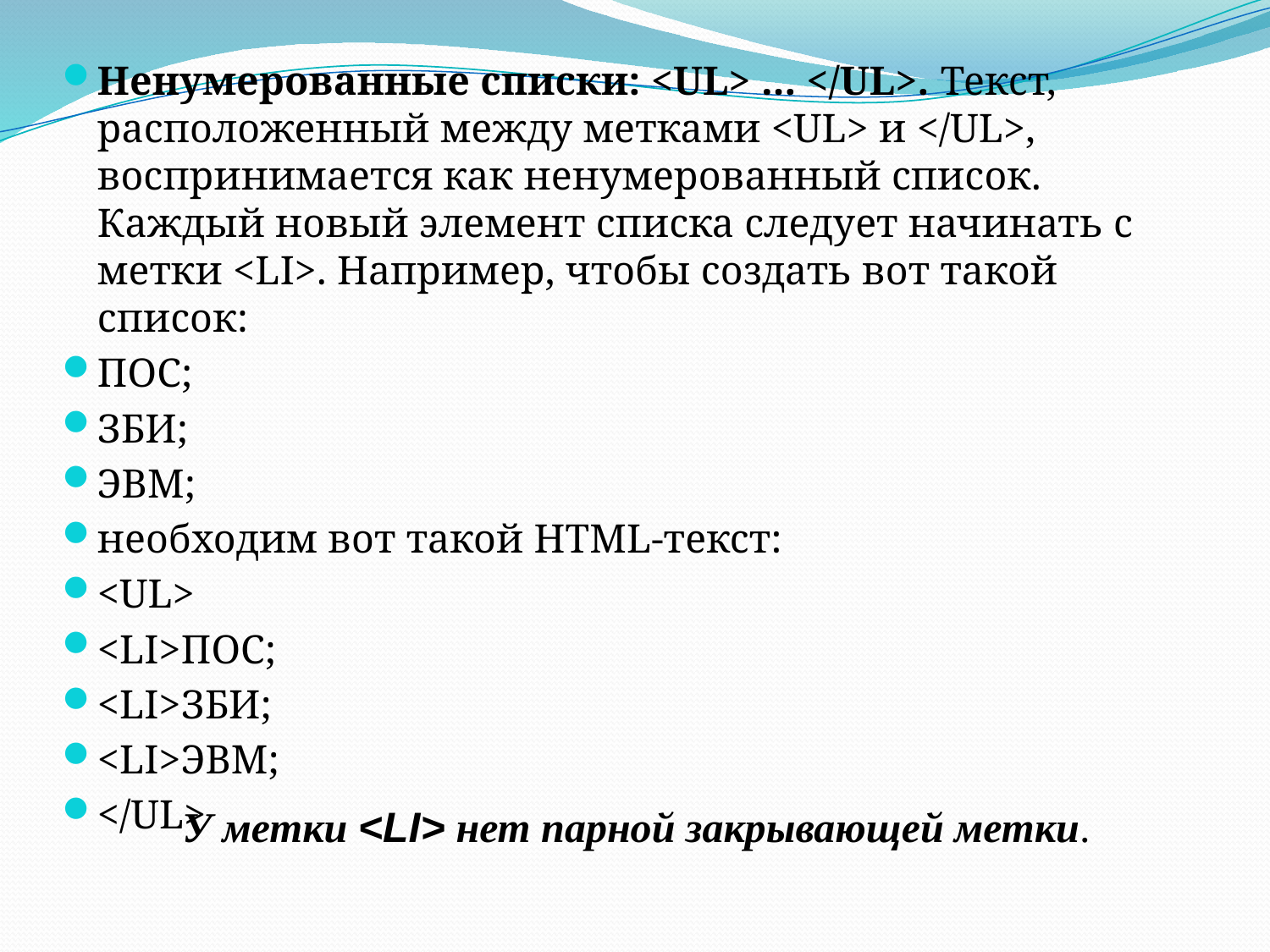

Ненумерованные списки: <UL> ... </UL>. Текст, расположенный между метками <UL> и </UL>, воспринимается как ненумерованный список. Каждый новый элемент списка следует начинать с метки <LI>. Например, чтобы создать вот такой список:
ПОС;
ЗБИ;
ЭВМ;
необходим вот такой HTML-текст:
<UL>
<LI>ПОС;
<LI>ЗБИ;
<LI>ЭВМ;
</UL>

У метки <LI> нет парной закрывающей метки.